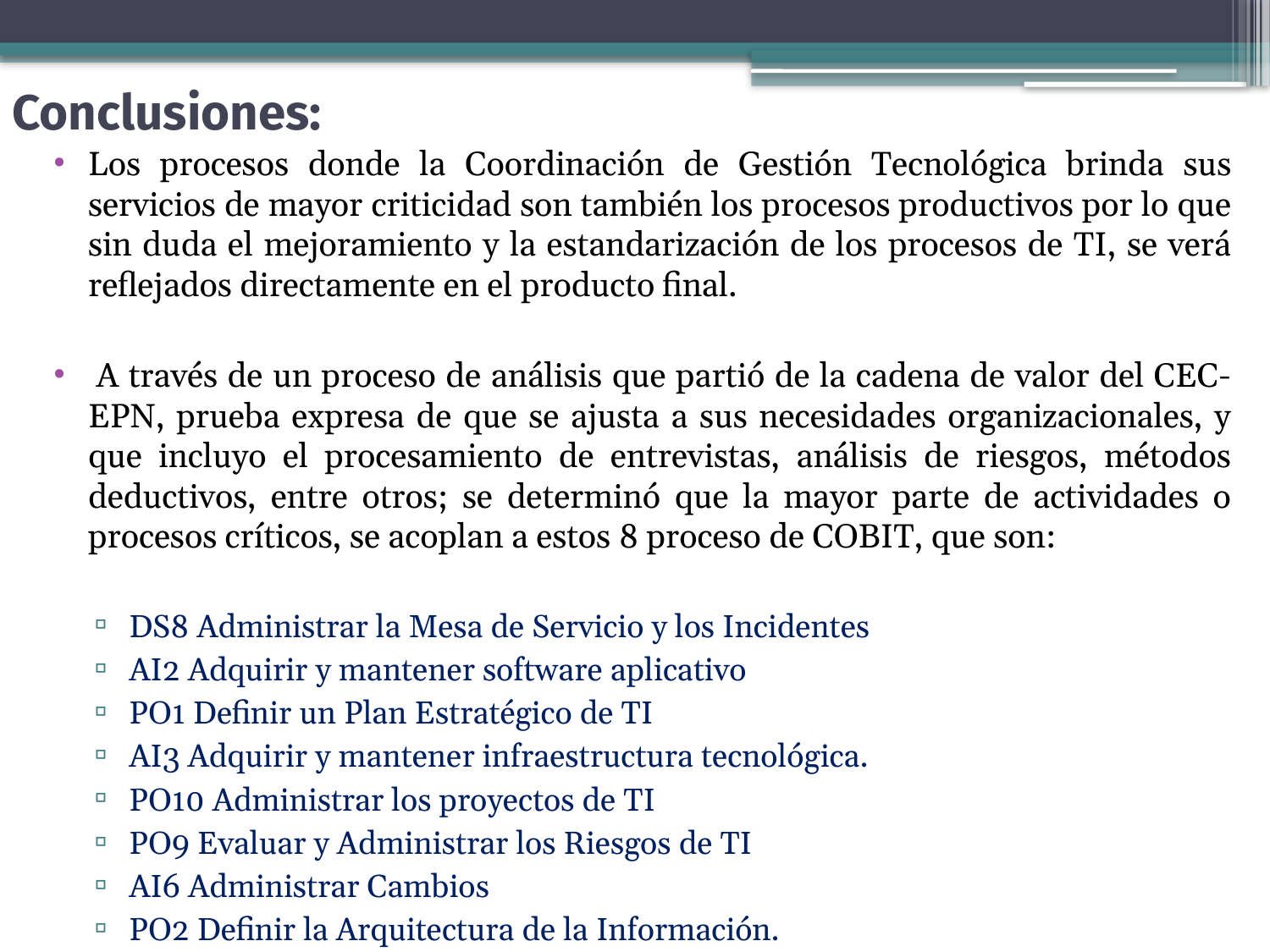

# Conclusiones:
Los procesos donde la Coordinación de Gestión Tecnológica brinda sus servicios de mayor criticidad son también los procesos productivos por lo que sin duda el mejoramiento y la estandarización de los procesos de TI, se verá reflejados directamente en el producto final.

 A través de un proceso de análisis que partió de la cadena de valor del CEC-EPN, prueba expresa de que se ajusta a sus necesidades organizacionales, y que incluyo el procesamiento de entrevistas, análisis de riesgos, métodos deductivos, entre otros; se determinó que la mayor parte de actividades o procesos críticos, se acoplan a estos 8 proceso de COBIT, que son:

DS8 Administrar la Mesa de Servicio y los Incidentes
AI2 Adquirir y mantener software aplicativo
PO1 Definir un Plan Estratégico de TI
AI3 Adquirir y mantener infraestructura tecnológica.
PO10 Administrar los proyectos de TI
PO9 Evaluar y Administrar los Riesgos de TI
AI6 Administrar Cambios
PO2 Definir la Arquitectura de la Información.